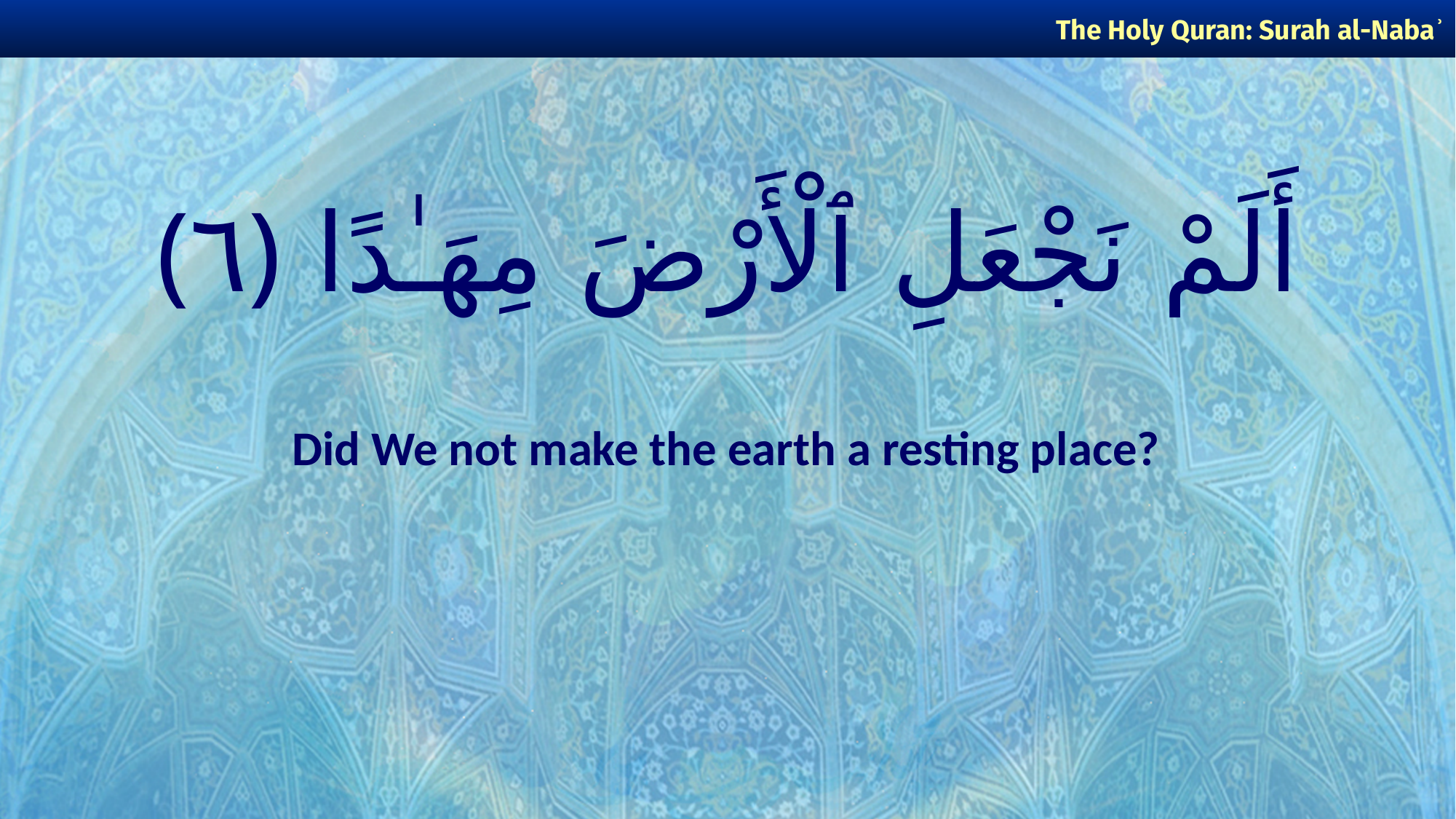

The Holy Quran: Surah al-Nabaʾ
# أَلَمْ نَجْعَلِ ٱلْأَرْضَ مِهَـٰدًا ﴿٦﴾
Did We not make the earth a resting place?